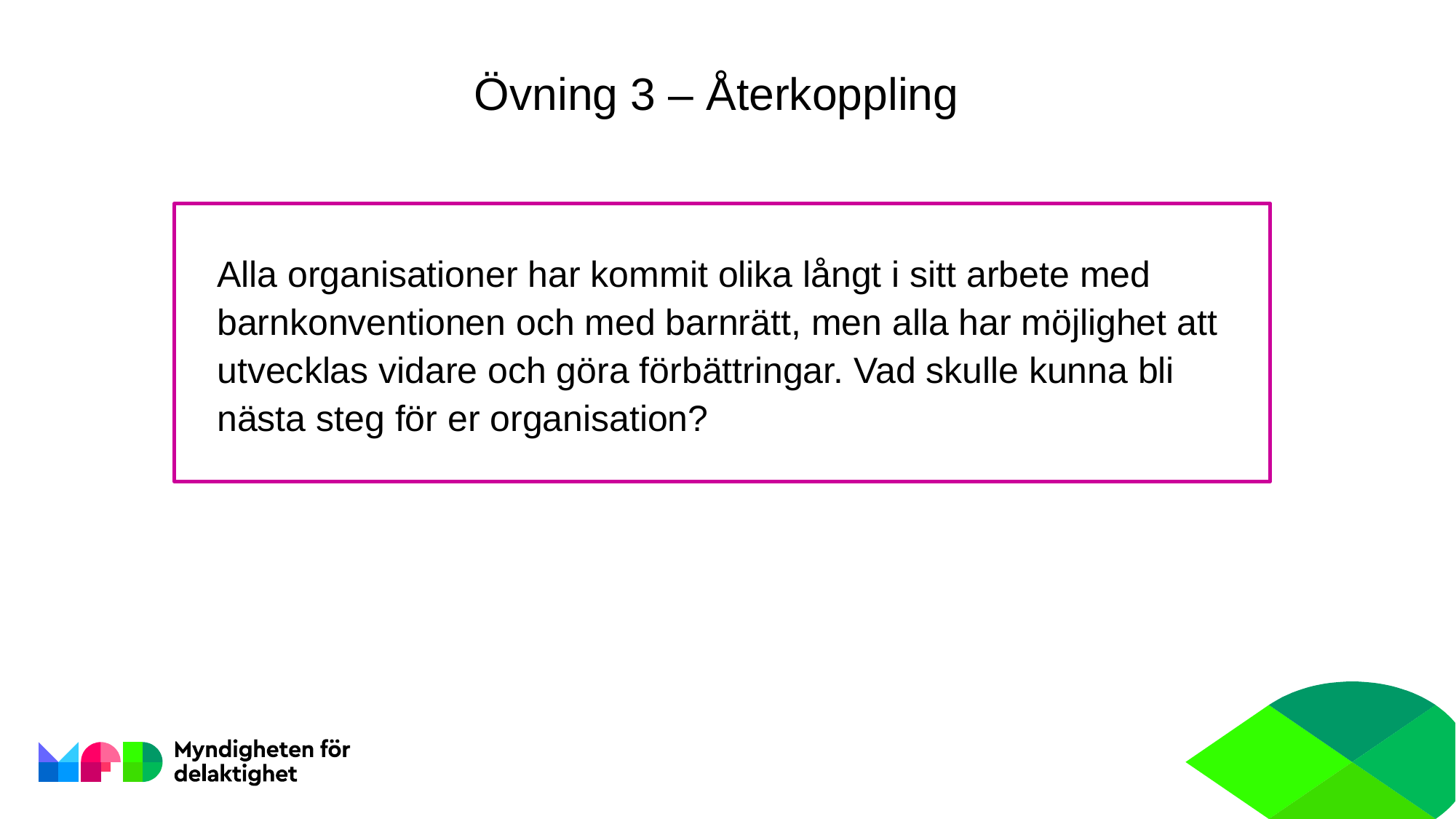

Övning 3 – Återkoppling
Alla organisationer har kommit olika långt i sitt arbete med barnkonventionen och med barnrätt, men alla har möjlighet att utvecklas vidare och göra förbättringar. Vad skulle kunna bli nästa steg för er organisation?